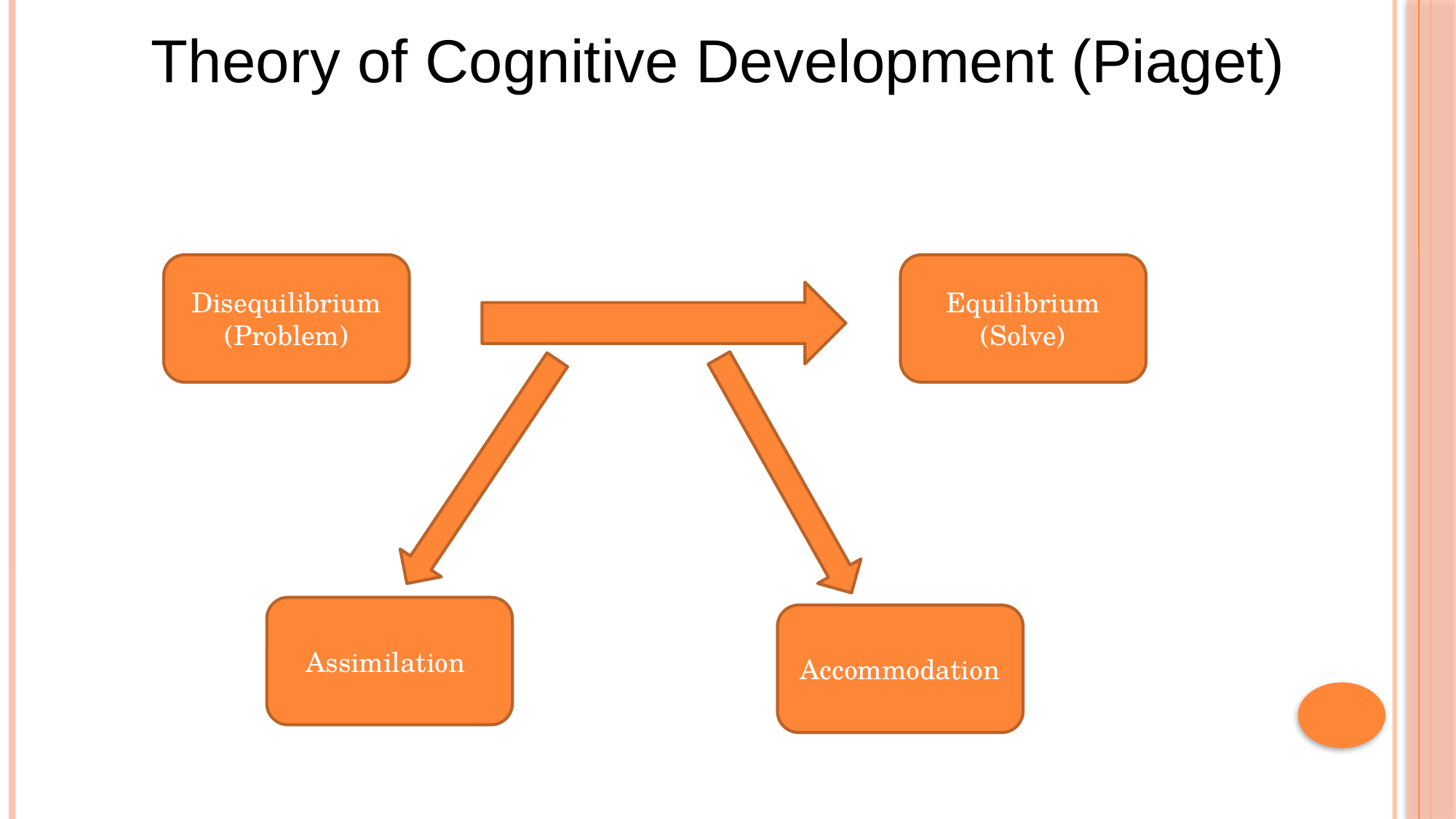

Theory of Cognitive Development (Piaget)

Disequilibrium
(Problem)
Equilibrium
(Solve)

Assimilation
Accommodation